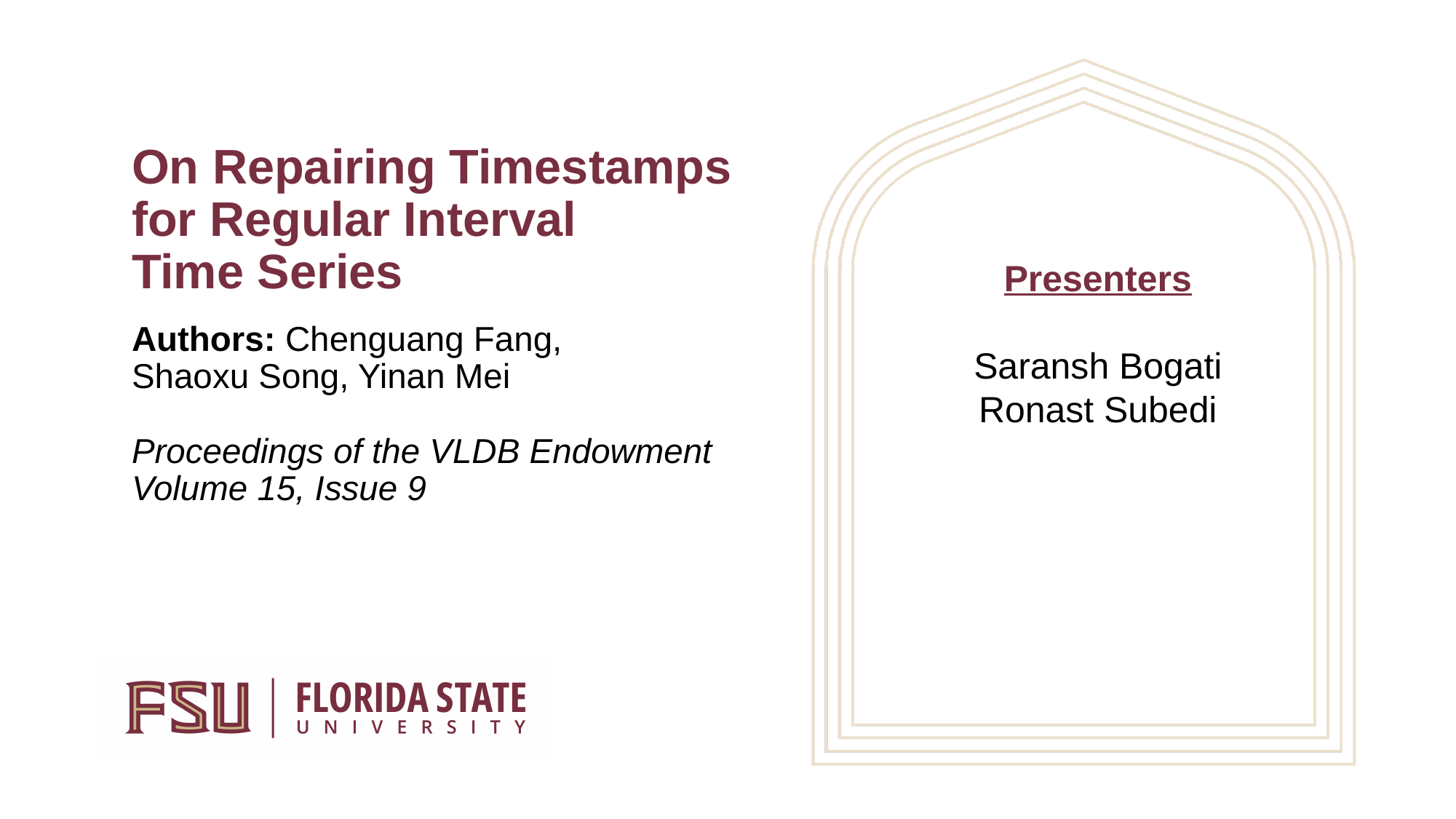

# On Repairing Timestamps for Regular Interval Time Series
Presenters
Saransh Bogati
Ronast Subedi

Authors: Chenguang Fang,
Shaoxu Song, Yinan Mei
Proceedings of the VLDB Endowment
Volume 15, Issue 9